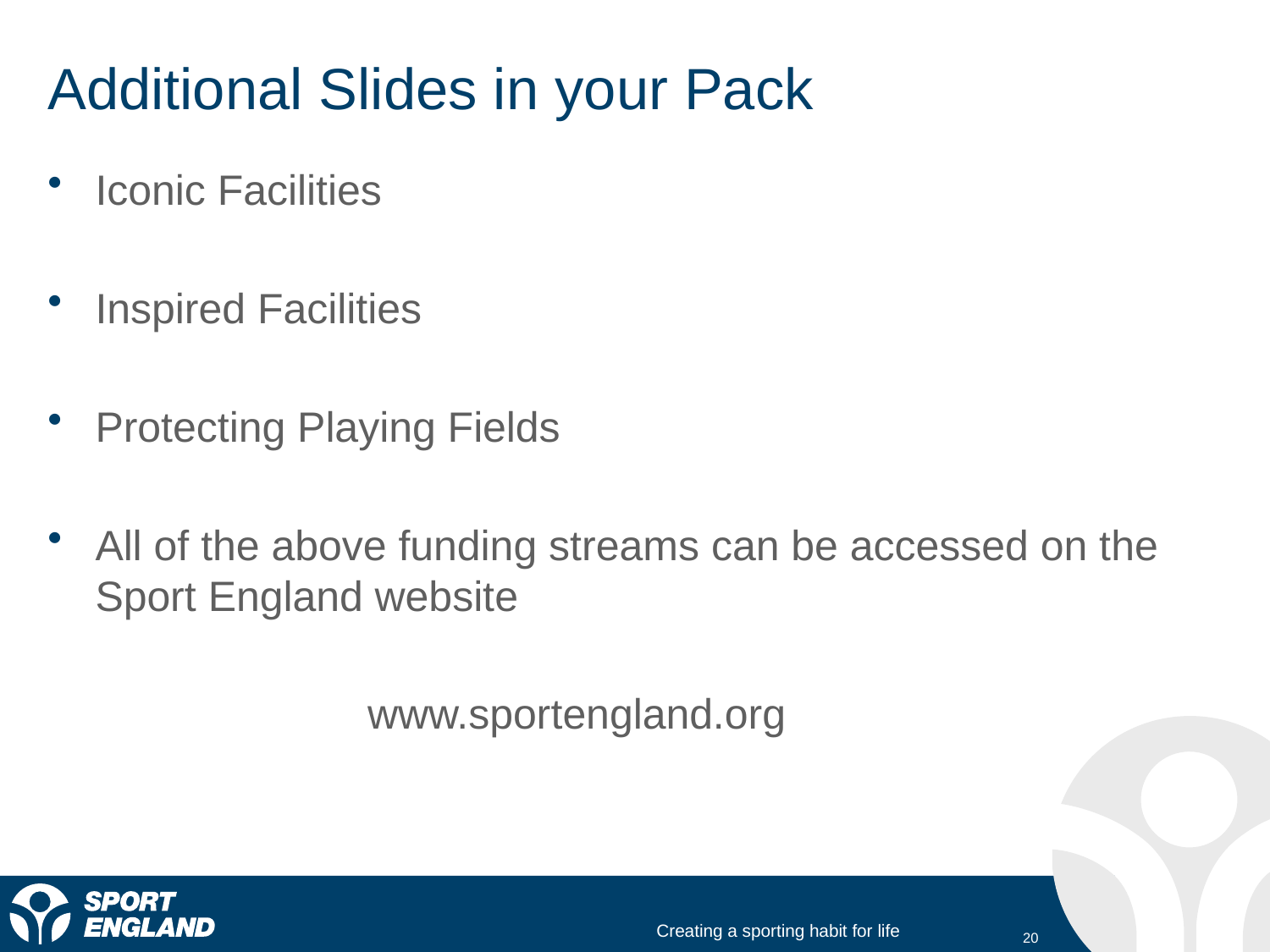

# Additional Slides in your Pack
Iconic Facilities

Inspired Facilities

Protecting Playing Fields

All of the above funding streams can be accessed on the Sport England website

                           www.sportengland.org

20